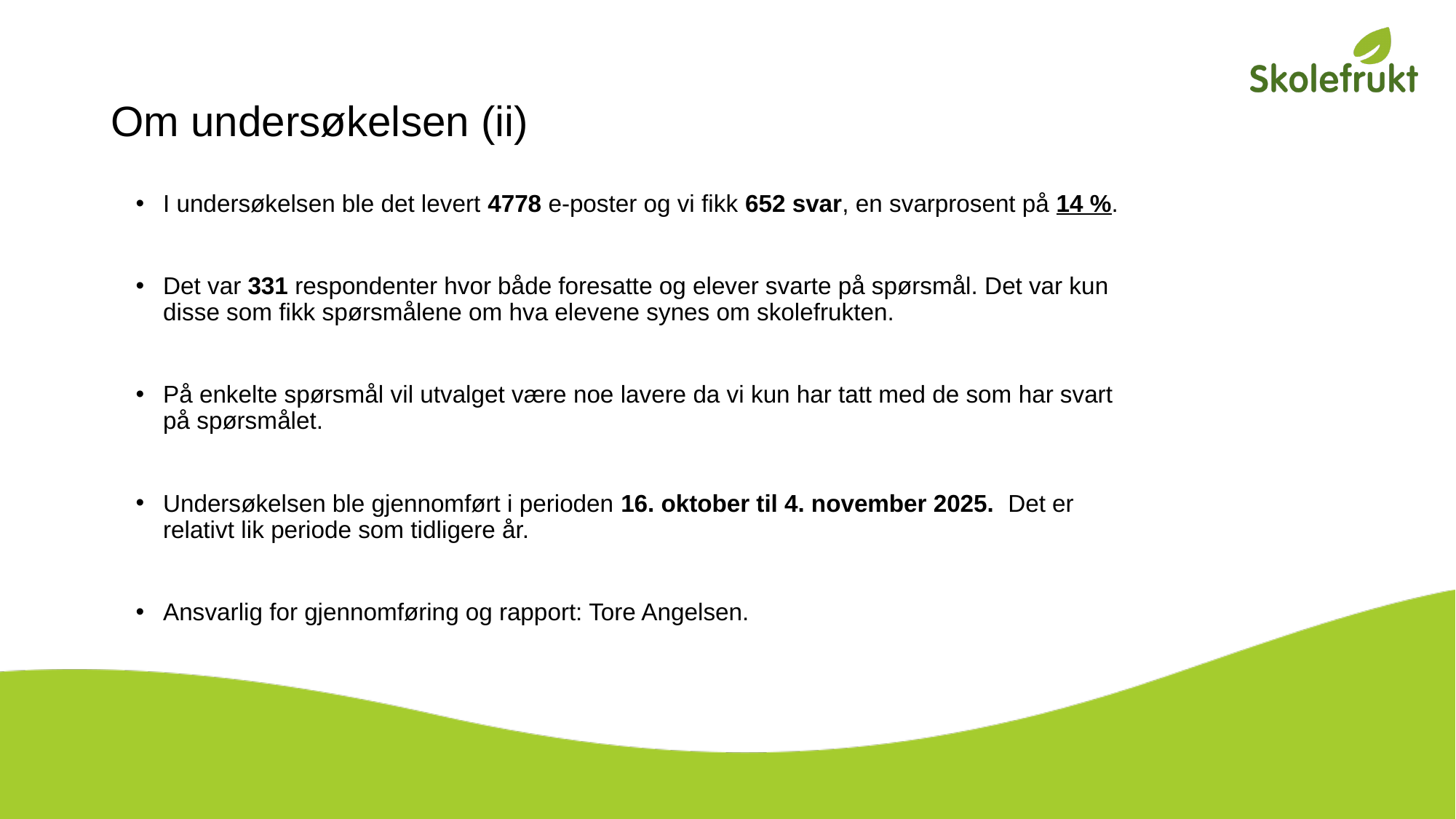

# Om undersøkelsen (ii)
I undersøkelsen ble det levert 4778 e-poster og vi fikk 652 svar, en svarprosent på 14 %.

Det var 331 respondenter hvor både foresatte og elever svarte på spørsmål. Det var kun disse som fikk spørsmålene om hva elevene synes om skolefrukten.

På enkelte spørsmål vil utvalget være noe lavere da vi kun har tatt med de som har svart på spørsmålet.

Undersøkelsen ble gjennomført i perioden 16. oktober til 4. november 2025.  Det er relativt lik periode som tidligere år.

Ansvarlig for gjennomføring og rapport: Tore Angelsen.